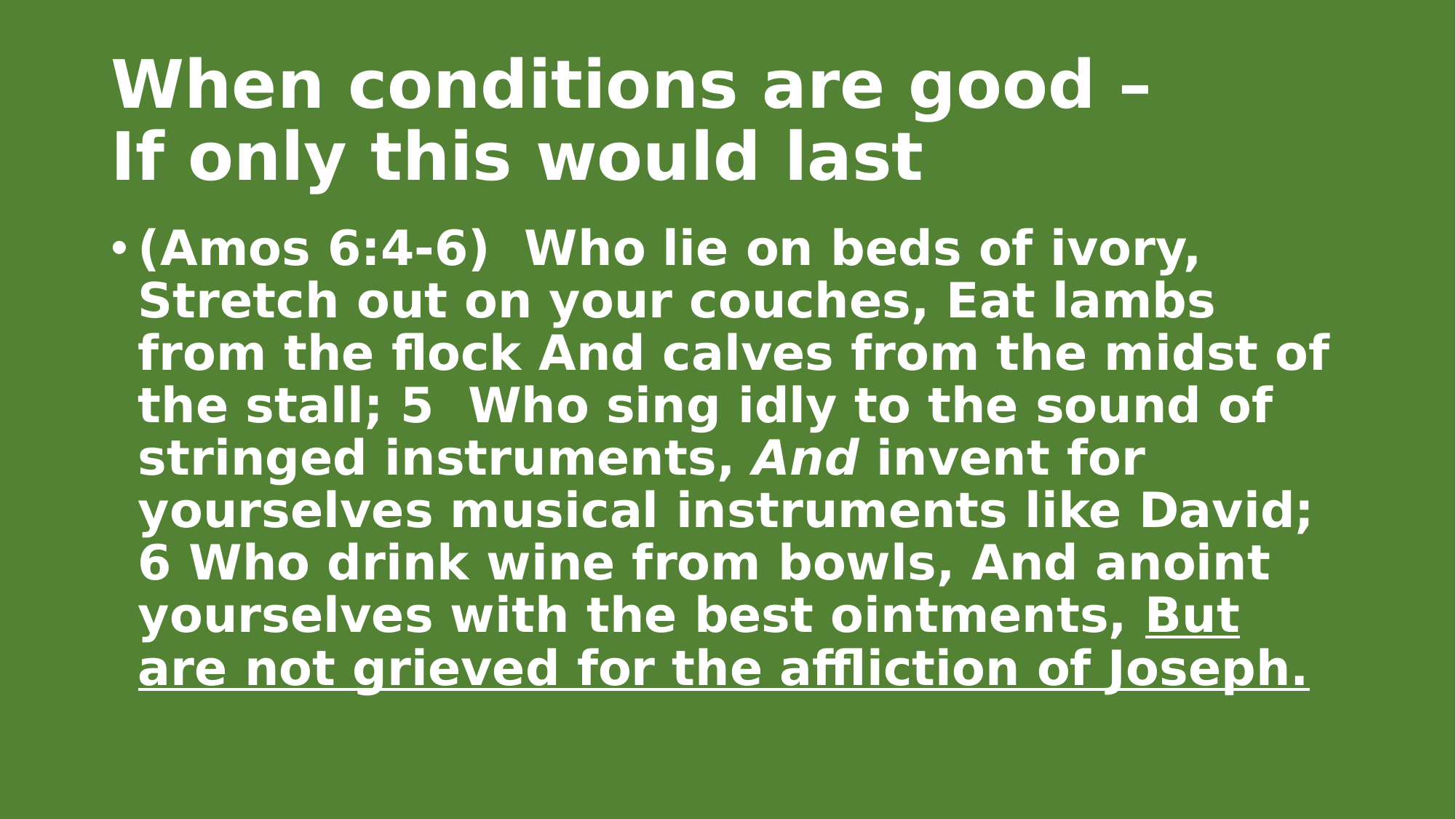

# When conditions are good – If only this would last
(Amos 6:4-6)  Who lie on beds of ivory, Stretch out on your couches, Eat lambs from the flock And calves from the midst of the stall; 5  Who sing idly to the sound of stringed instruments, And invent for yourselves musical instruments like David; 6 Who drink wine from bowls, And anoint yourselves with the best ointments, But are not grieved for the affliction of Joseph.